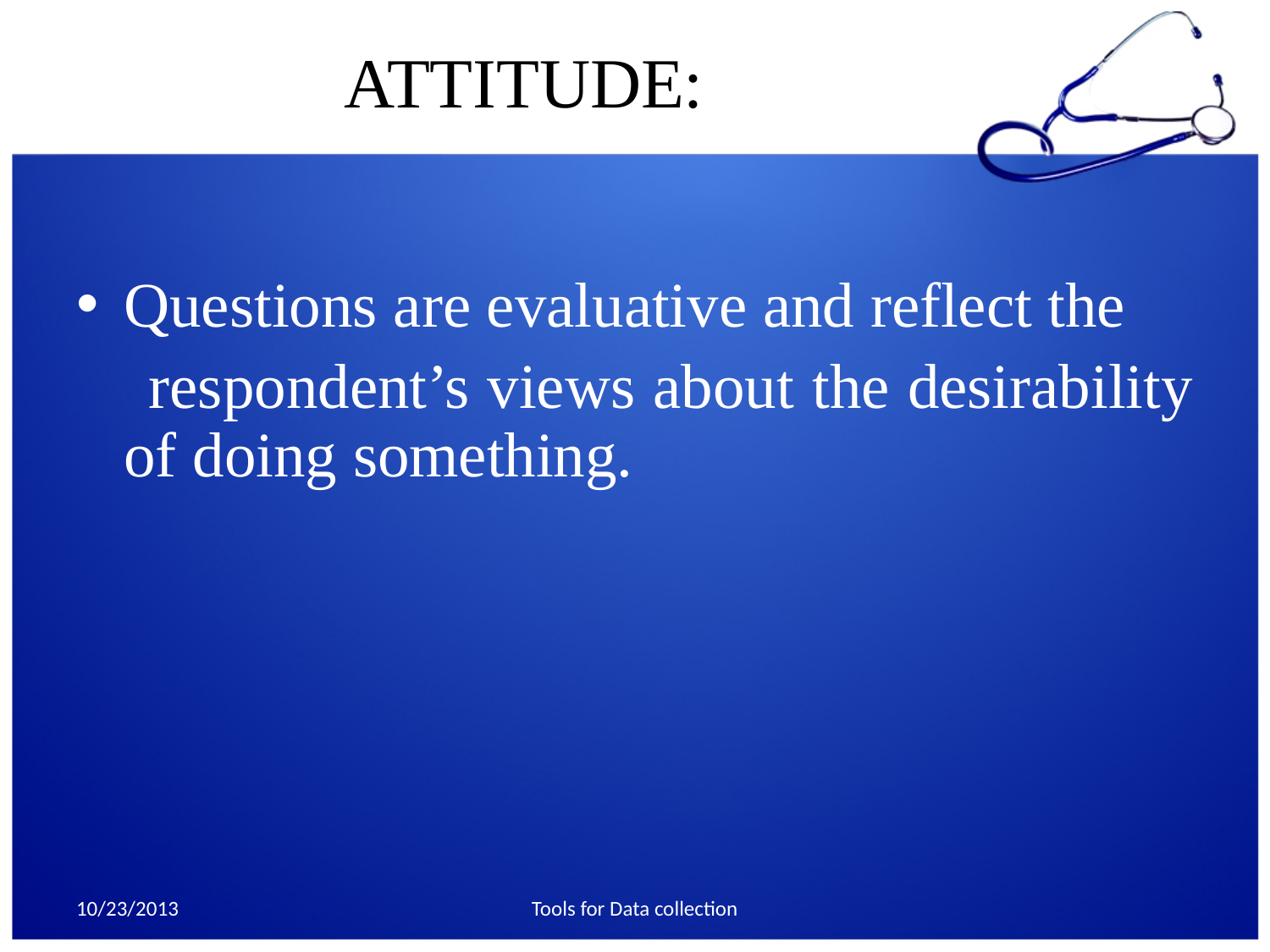

# ATTITUDE:
Questions are evaluative and reflect the
    respondent’s views about the desirability of doing something.

10/23/2013
Tools for Data collection